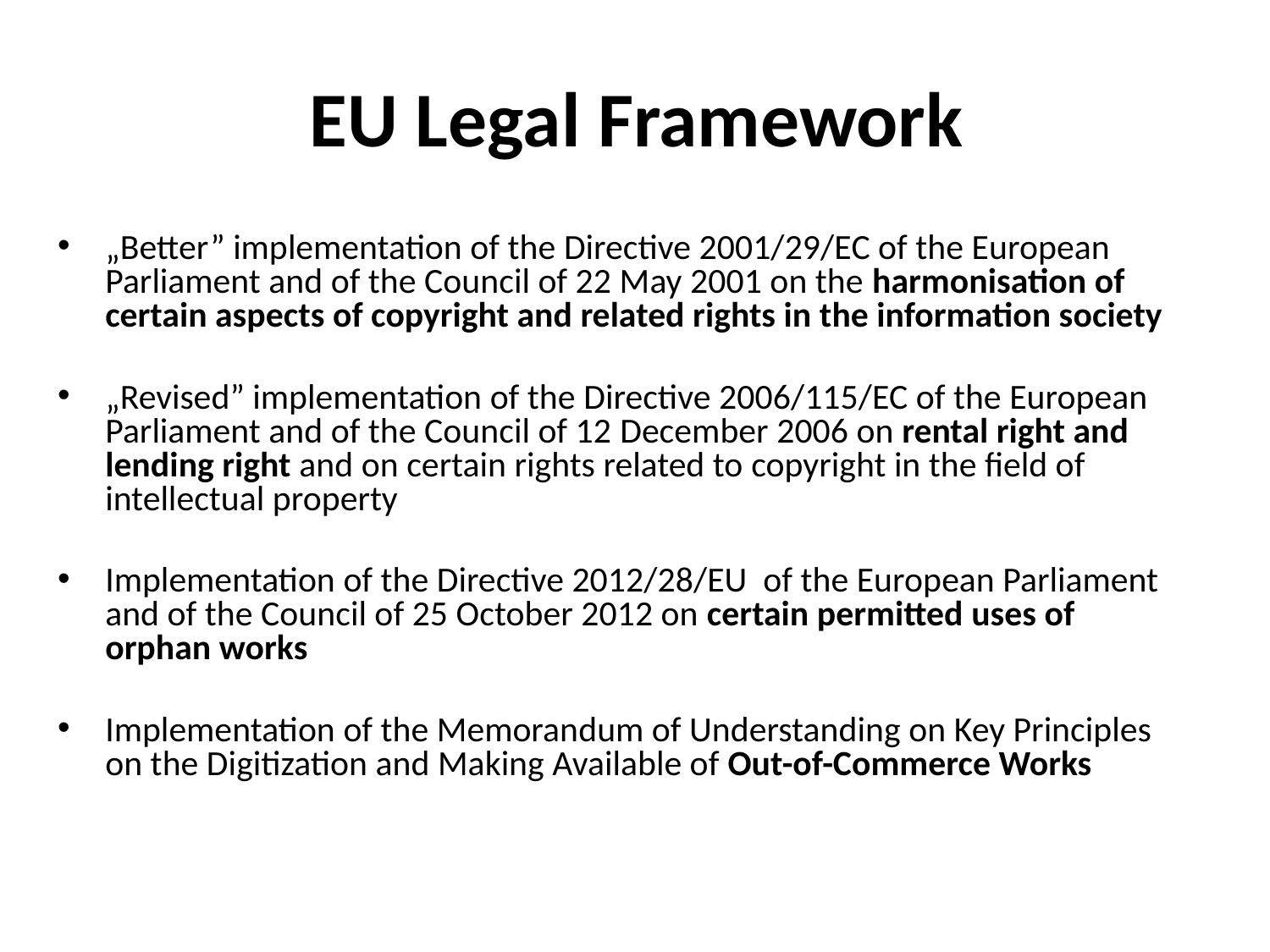

# EU Legal Framework
„Better” implementation of the Directive 2001/29/EC of the European Parliament and of the Council of 22 May 2001 on the harmonisation of certain aspects of copyright and related rights in the information society

„Revised” implementation of the Directive 2006/115/EC of the European Parliament and of the Council of 12 December 2006 on rental right and lending right and on certain rights related to copyright in the field of intellectual property

Implementation of the Directive 2012/28/EU  of the European Parliament and of the Council of 25 October 2012 on certain permitted uses of orphan works

Implementation of the Memorandum of Understanding on Key Principles on the Digitization and Making Available of Out-of-Commerce Works